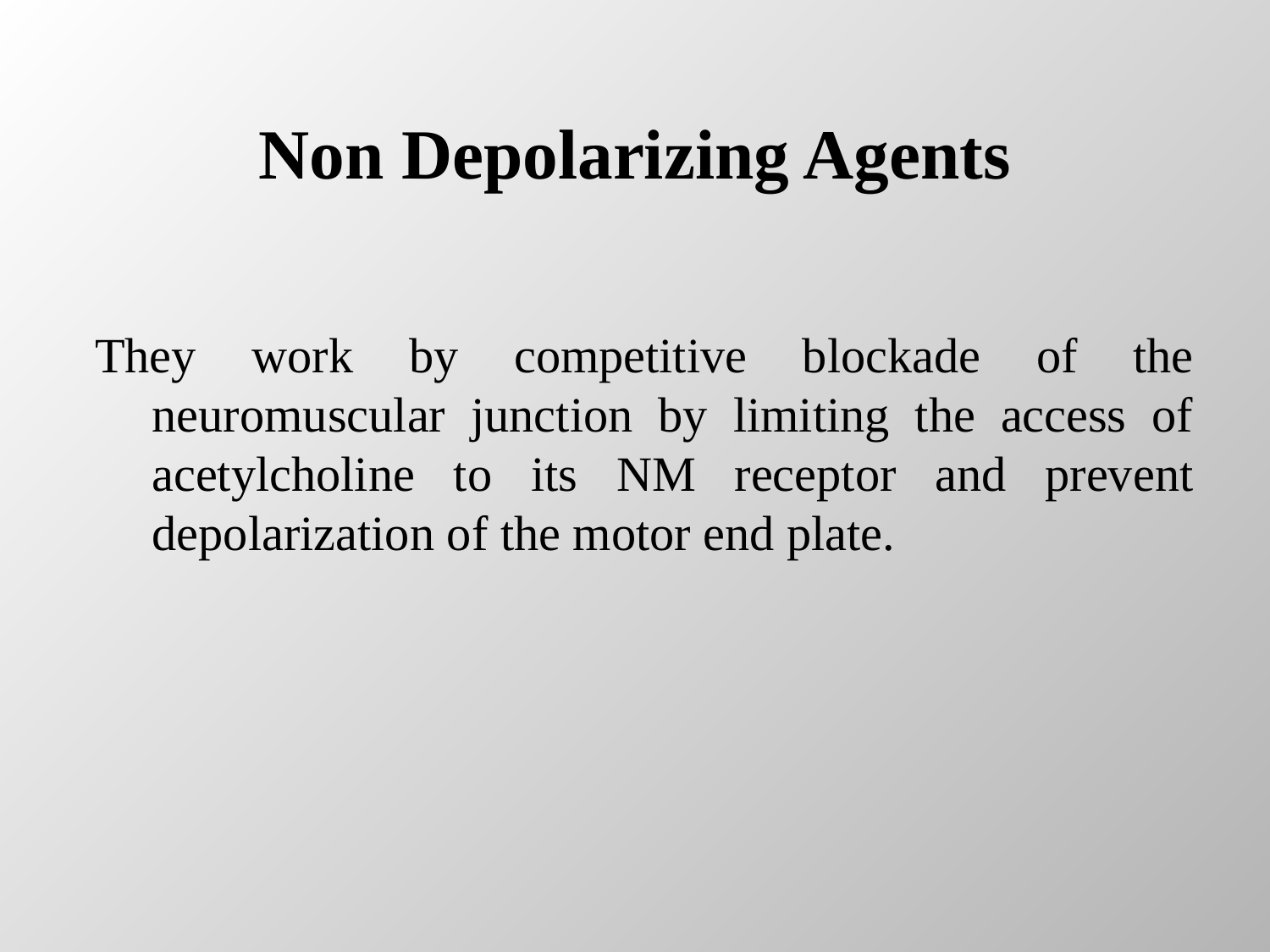

# Non Depolarizing Agents
They work by competitive blockade of the neuromuscular junction by limiting the access of acetylcholine to its NM receptor and prevent depolarization of the motor end plate.